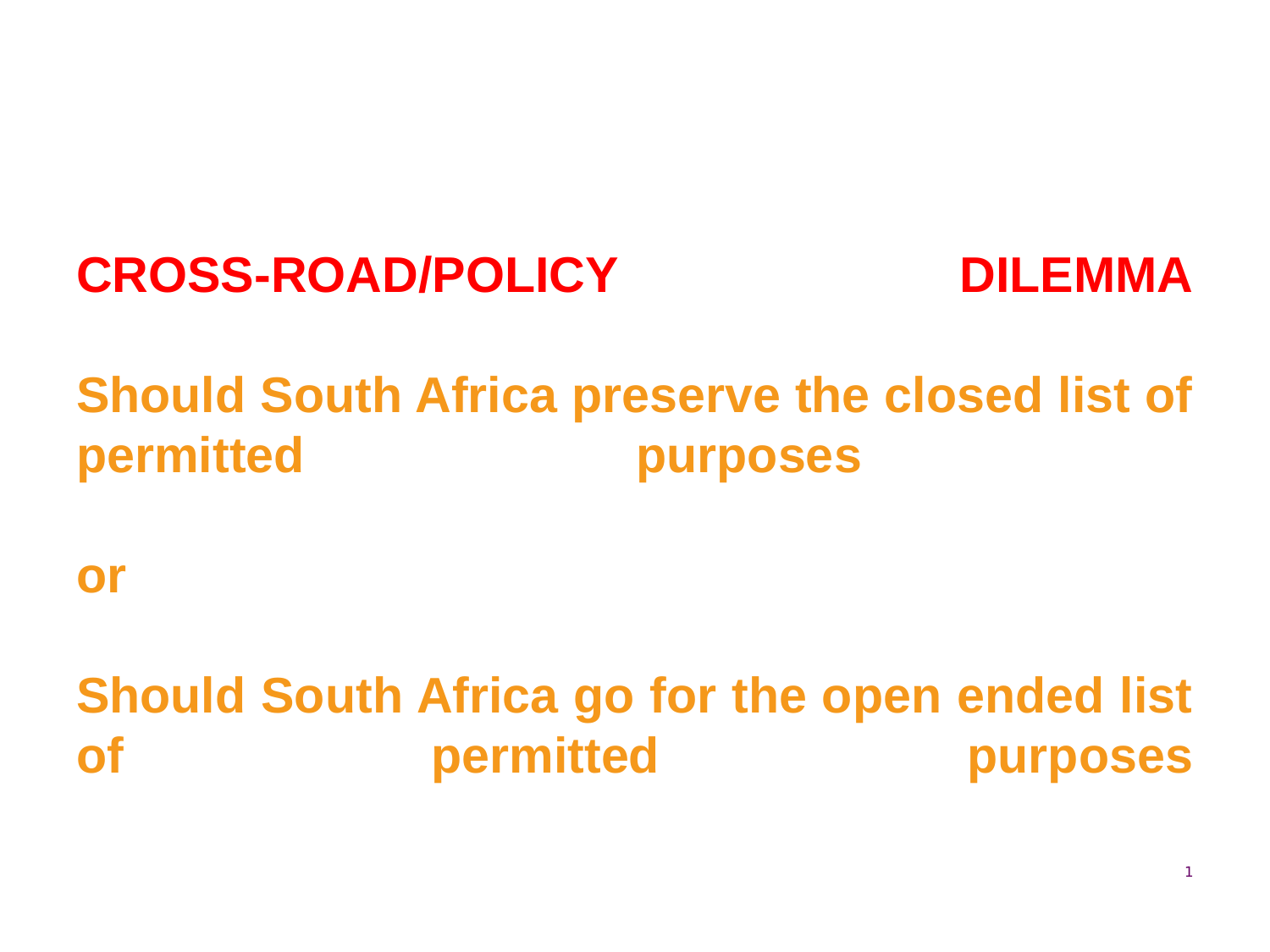

# CROSS-ROAD/POLICY DILEMMA Should South Africa preserve the closed list of permitted purposes or Should South Africa go for the open ended list of permitted purposes
25